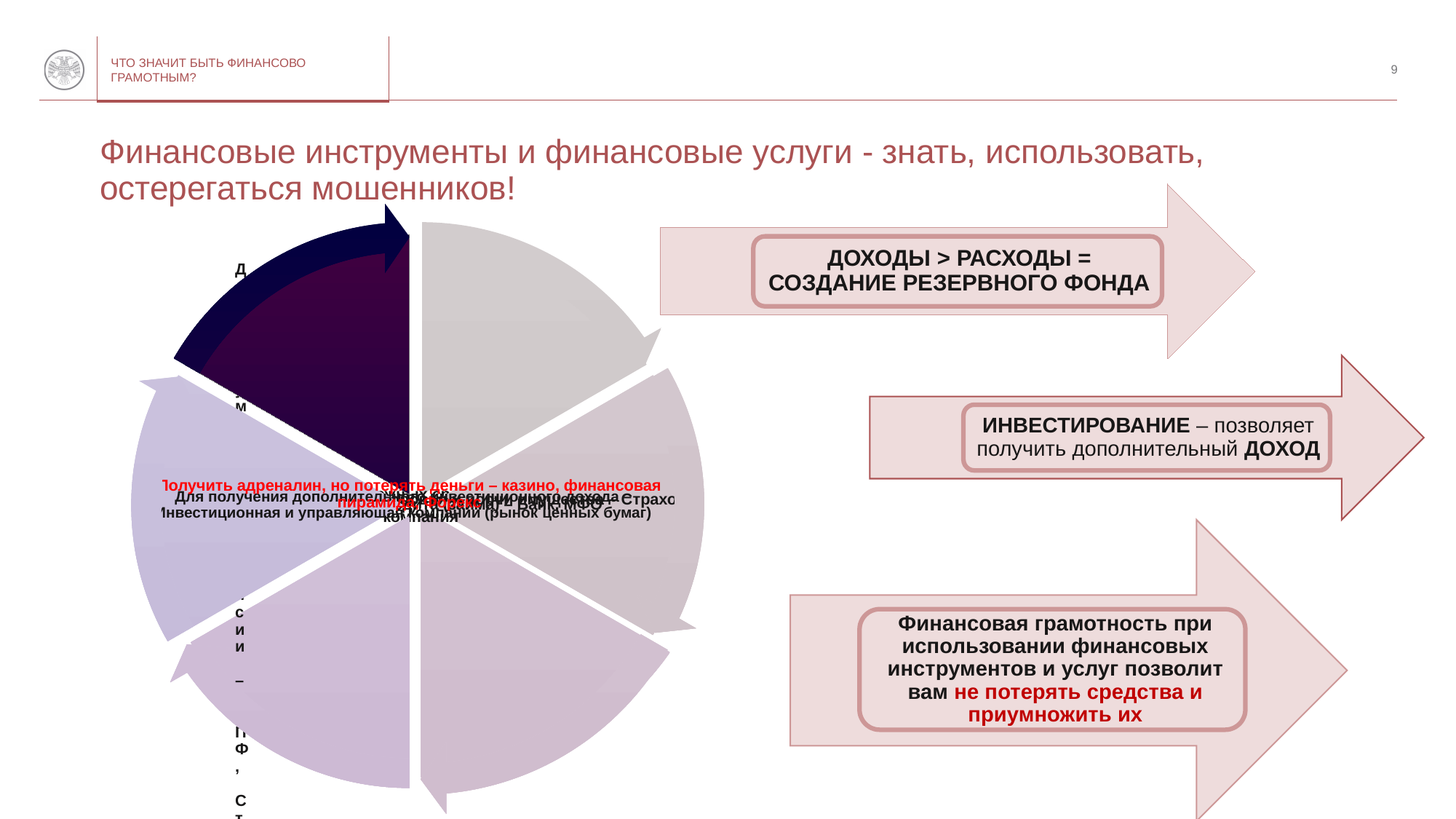

9
# Финансовые инструменты и финансовые услуги - знать, использовать, остерегаться мошенников!
ДОХОДЫ > РАСХОДЫ = СОЗДАНИЕ РЕЗЕРВНОГО ФОНДА
Для сбережения денежных средств – Банк (депозит)
Для получения кредита (займа) – Банк, МФО
Для снижения рисков утраты здоровья и порчи имущества – Страховая компания
Для приумножения пенсии – НПФ, Страховая компания
Для получения дополнительного инвестиционного дохода – Инвестиционная и управляющая компании (рынок ценных бумаг)
Получить адреналин, но потерять деньги – казино, финансовая пирамида, Форекс
ИНВЕСТИРОВАНИЕ – позволяет получить дополнительный ДОХОД
Финансовая грамотность при использовании финансовых инструментов и услуг позволит вам не потерять средства и приумножить их